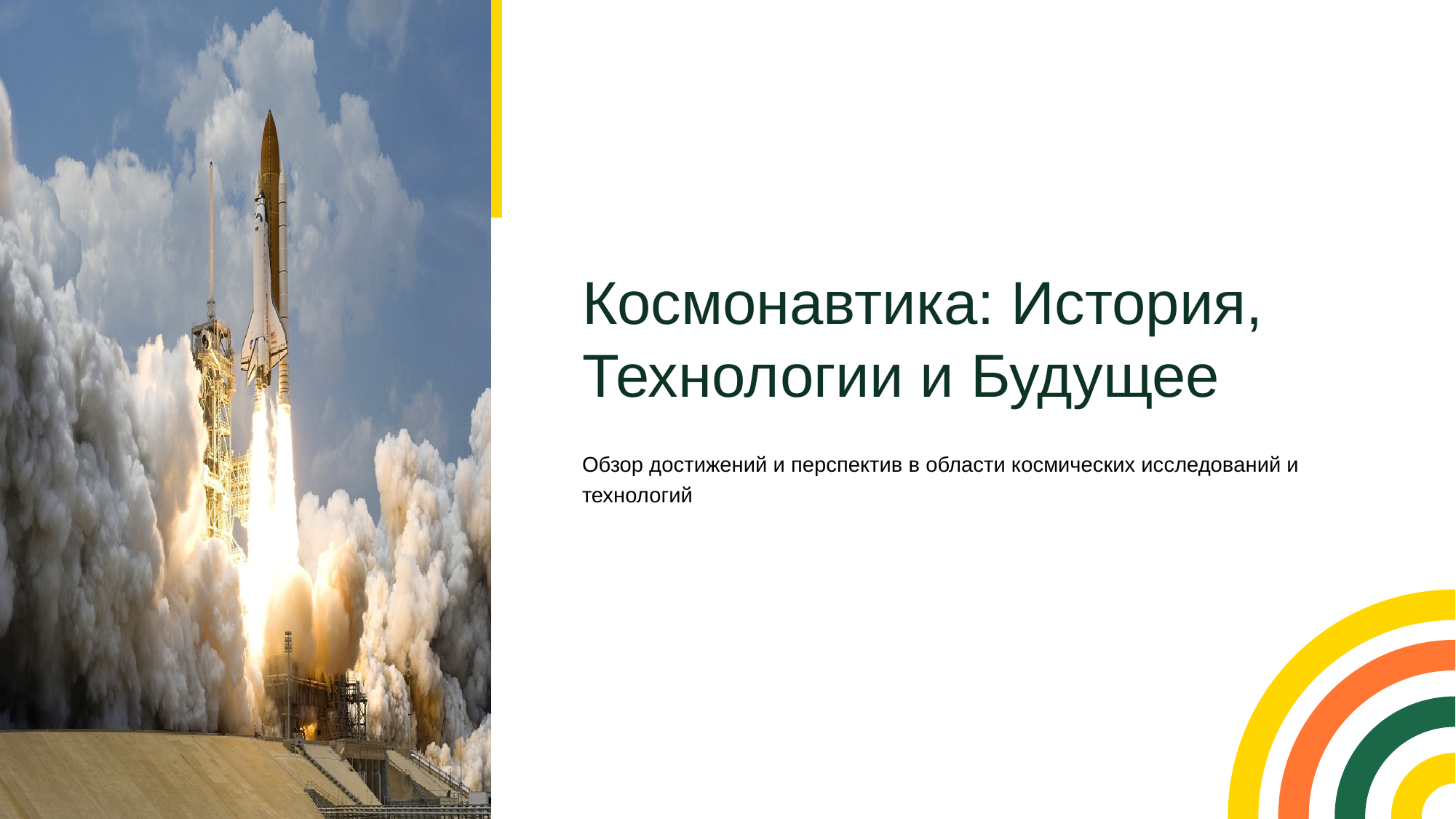

Космонавтика: История, Технологии и Будущее

Обзор достижений и перспектив в области космических исследований и технологий